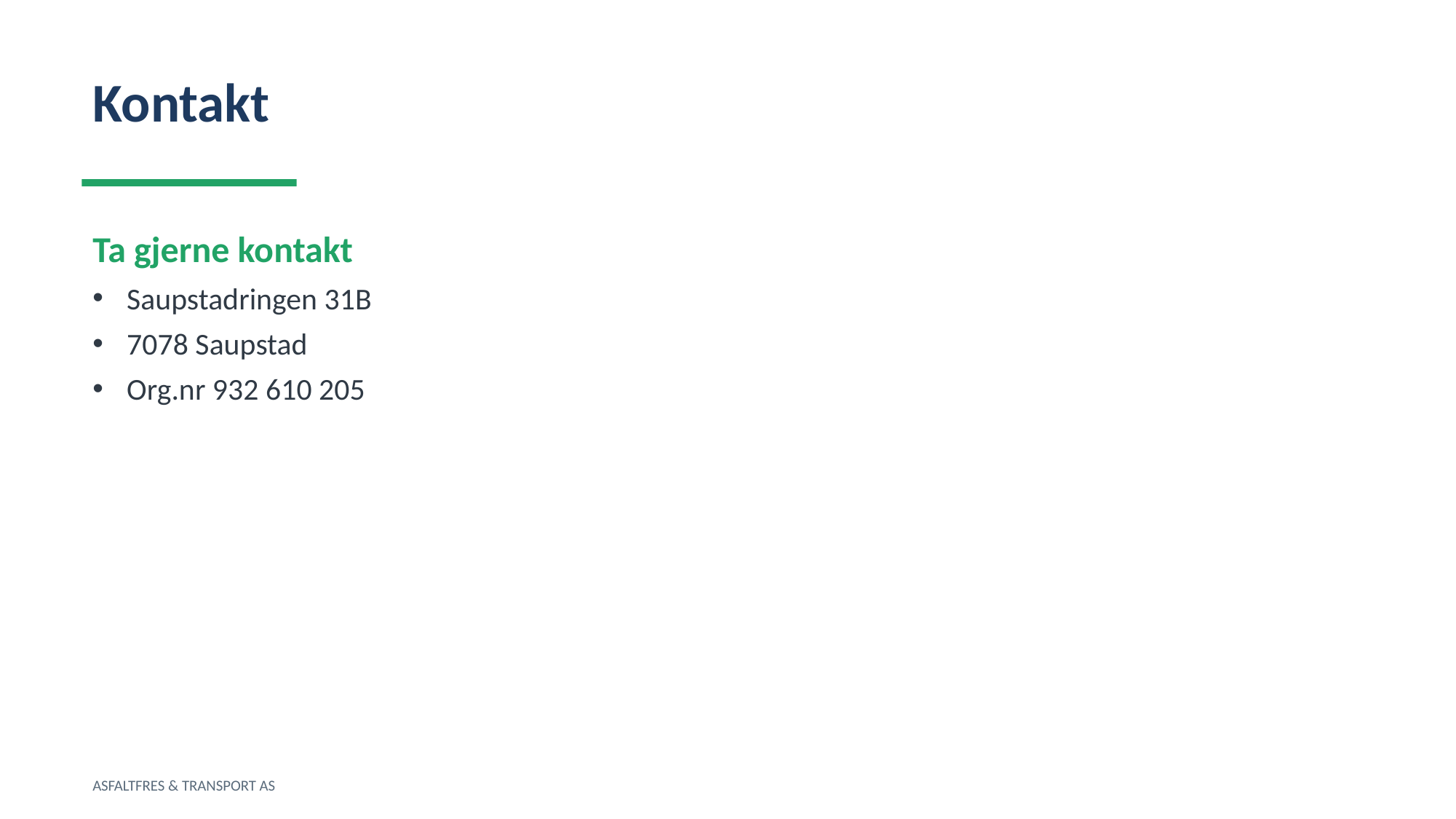

Kontakt

Ta gjerne kontakt
Saupstadringen 31B
7078 Saupstad
Org.nr 932 610 205
ASFALTFRES & TRANSPORT AS